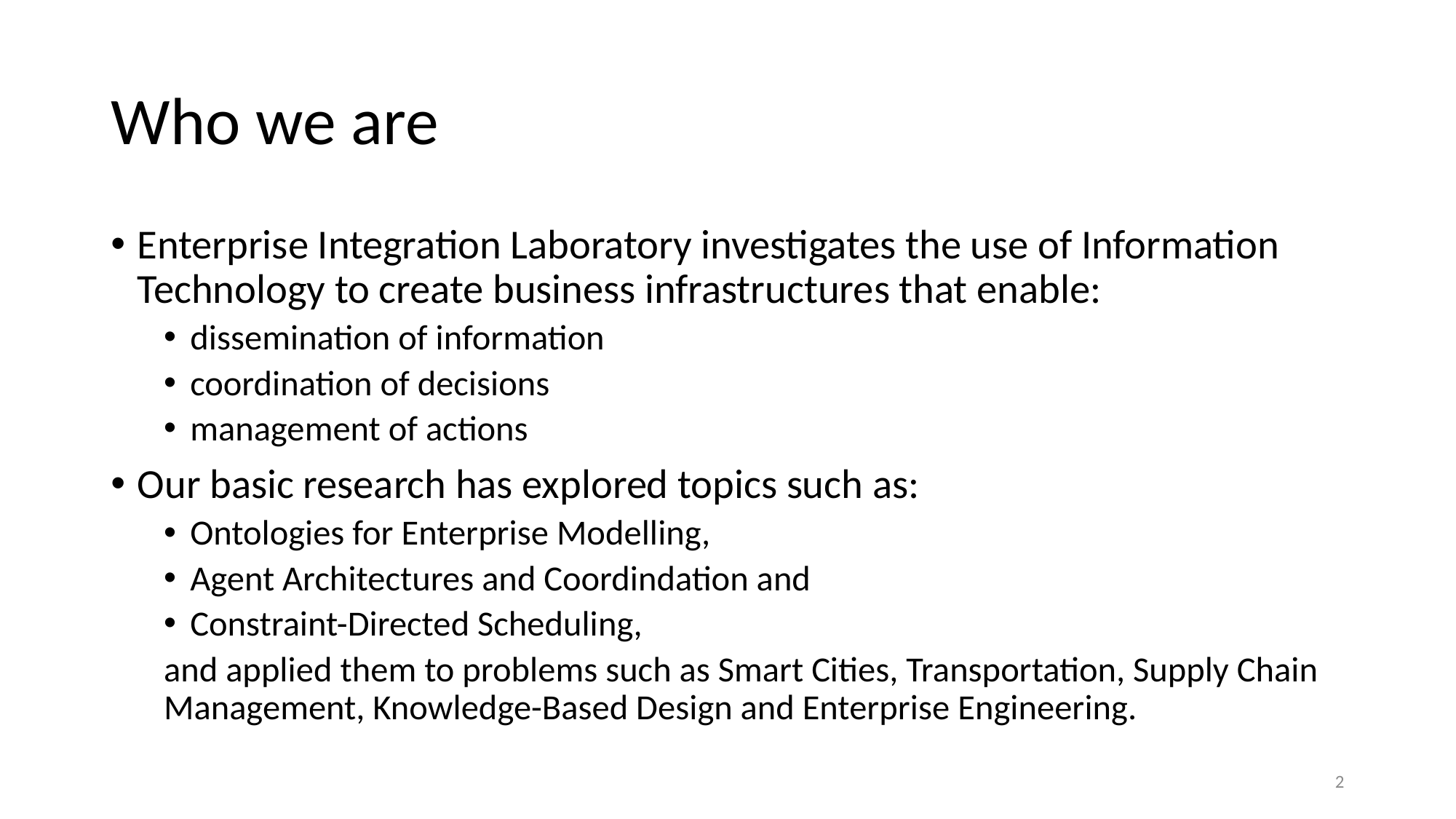

# Who we are
Enterprise Integration Laboratory investigates the use of Information Technology to create business infrastructures that enable:
dissemination of information
coordination of decisions
management of actions
Our basic research has explored topics such as:
Ontologies for Enterprise Modelling,
Agent Architectures and Coordindation and
Constraint-Directed Scheduling,
and applied them to problems such as Smart Cities, Transportation, Supply Chain Management, Knowledge-Based Design and Enterprise Engineering.
2